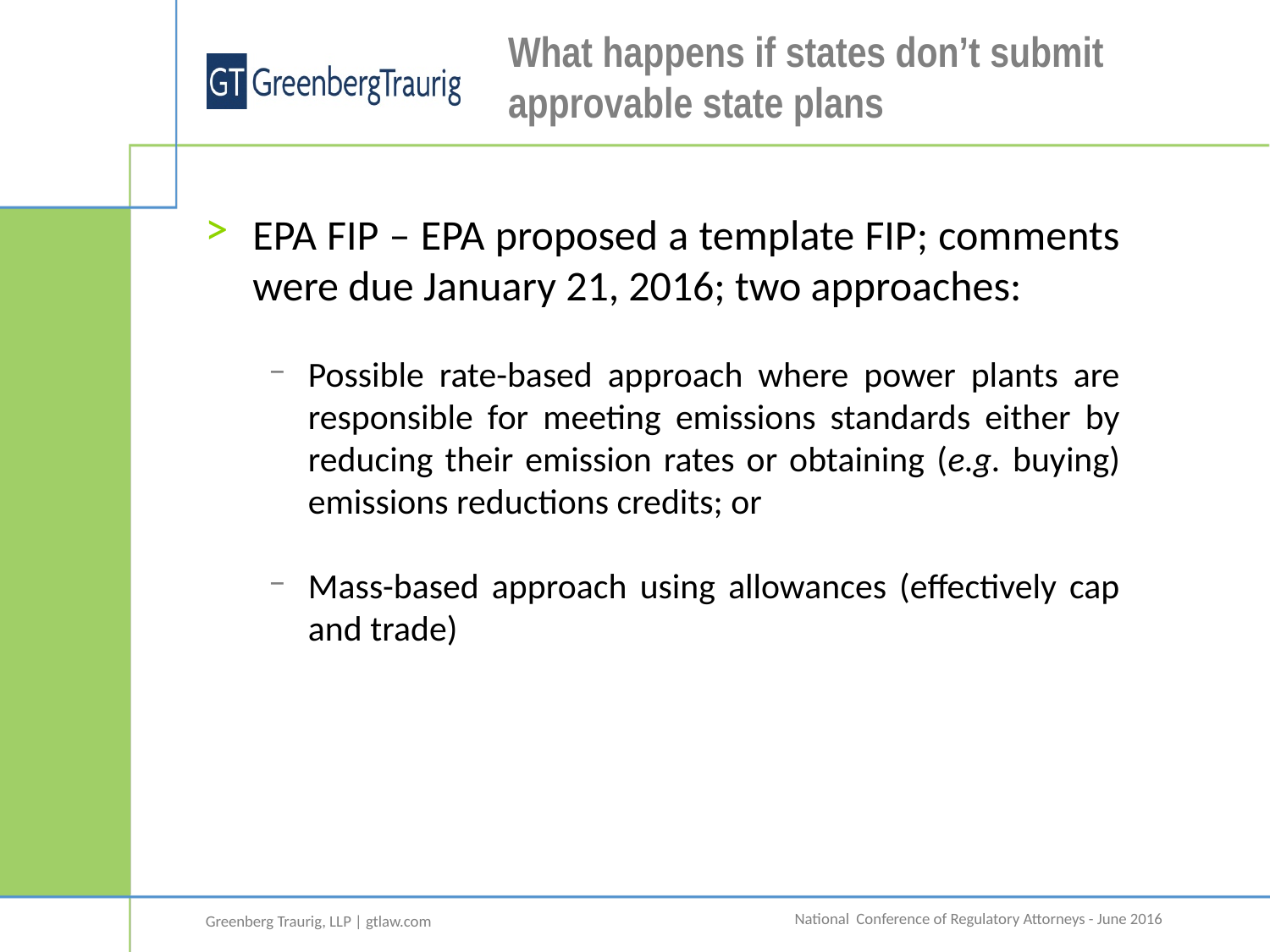

# What happens if states don’t submit approvable state plans
EPA FIP – EPA proposed a template FIP; comments were due January 21, 2016; two approaches:
Possible rate-based approach where power plants are responsible for meeting emissions standards either by reducing their emission rates or obtaining (e.g. buying) emissions reductions credits; or
Mass-based approach using allowances (effectively cap and trade)